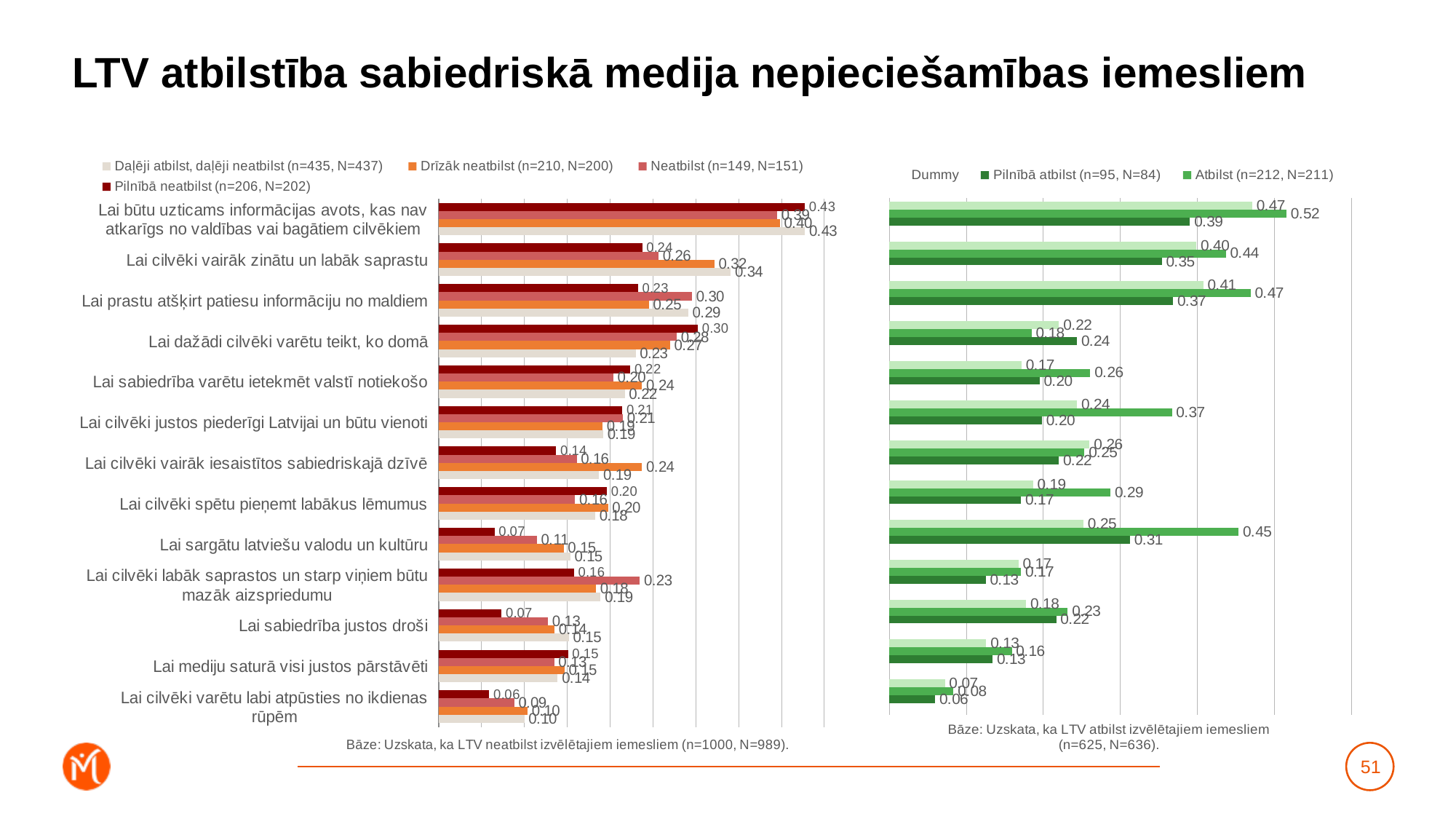

# LTV atbilstība sabiedriskā medija nepieciešamības iemesliem

### Chart

| Category | Pilnībā neatbilst (n=206, N=202) | Neatbilst (n=149, N=151) | Drīzāk neatbilst (n=210, N=200) | Daļēji atbilst, daļēji neatbilst (n=435, N=437) |
|---|---|---|---|---|
| Lai būtu uzticams informācijas avots, kas nav atkarīgs no valdības vai bagātiem cilvēkiem | 0.42725726549980647 | 0.3949398224426577 | 0.39793124491075693 | 0.42734365865924956 |
| Lai cilvēki vairāk zinātu un labāk saprastu | 0.23733435113194146 | 0.2565761747209239 | 0.3216157086045028 | 0.340609317070945 |
| Lai prastu atšķirt patiesu informāciju no maldiem | 0.23250492056918534 | 0.2955697105167256 | 0.24533030594049288 | 0.2911319732176944 |
| Lai dažādi cilvēki varētu teikt, ko domā | 0.3023688703916624 | 0.27775097733828713 | 0.26995060963843437 | 0.22982972679899302 |
| Lai sabiedrība varētu ietekmēt valstī notiekošo | 0.22354337911878933 | 0.20381639697638013 | 0.2371900963619617 | 0.21706475537400283 |
| Lai cilvēki justos piederīgi Latvijai un būtu vienoti | 0.21415800222284298 | 0.2149926719999031 | 0.1911057086813323 | 0.19194541833048484 |
| Lai cilvēki vairāk iesaistītos sabiedriskajā dzīvē | 0.13710215708524376 | 0.16101290261984386 | 0.23718133222712293 | 0.18714096074578124 |
| Lai cilvēki spētu pieņemt labākus lēmumus | 0.1961120050366091 | 0.15905323595449963 | 0.1975275164190611 | 0.18249746726816815 |
| Lai sargātu latviešu valodu un kultūru | 0.0651188311869687 | 0.11447810861061167 | 0.1457429979007286 | 0.1535984859340723 |
| Lai cilvēki labāk saprastos un starp viņiem būtu mazāk aizspriedumu | 0.15772191279838776 | 0.23470974937064362 | 0.18334159392103733 | 0.1888553109417335 |
| Lai sabiedrība justos droši | 0.07321835756094472 | 0.12759961171192022 | 0.13504136645785936 | 0.1518859119378574 |
| Lai mediju saturā visi justos pārstāvēti | 0.15083057712245754 | 0.1347895312562904 | 0.14685526289385942 | 0.13879432189128033 |
| Lai cilvēki varētu labi atpūsties no ikdienas rūpēm | 0.0589041754554224 | 0.08802021496472207 | 0.10359879778870168 | 0.09988837944288825 |

### Chart

| Category | Drīzāk atbilst (n=318, N=341) | Atbilst (n=212, N=211) | Pilnībā atbilst (n=95, N=84) | Dummy |
|---|---|---|---|---|
| Lai būtu uzticams informācijas avots, kas nav atkarīgs no valdības vai bagātiem cilvēkiem | 0.4712119354313742 | 0.5157914969919745 | 0.390322391253277 | 0.001 |
| Lai cilvēki vairāk zinātu un labāk saprastu | 0.3988458247877566 | 0.43701535118013807 | 0.35377340399753776 | 0.001 |
| Lai prastu atšķirt patiesu informāciju no maldiem | 0.40762324377425735 | 0.4691128097870628 | 0.36859913987964676 | 0.001 |
| Lai dažādi cilvēki varētu teikt, ko domā | 0.2203643835277269 | 0.1846498981856332 | 0.24370264277677484 | 0.001 |
| Lai sabiedrība varētu ietekmēt valstī notiekošo | 0.1716479267127953 | 0.26095708395032347 | 0.19517526134417565 | 0.001 |
| Lai cilvēki justos piederīgi Latvijai un būtu vienoti | 0.2438030277183812 | 0.36699573591907825 | 0.1981373001835085 | 0.001 |
| Lai cilvēki vairāk iesaistītos sabiedriskajā dzīvē | 0.26007995736869577 | 0.2533800184117226 | 0.22016436408296908 | 0.001 |
| Lai cilvēki spētu pieņemt labākus lēmumus | 0.18663214445723025 | 0.28710445157710135 | 0.17109022687904288 | 0.001 |
| Lai sargātu latviešu valodu un kultūru | 0.2521668943067156 | 0.45368373652973293 | 0.3126446670511932 | 0.001 |
| Lai cilvēki labāk saprastos un starp viņiem būtu mazāk aizspriedumu | 0.16764876058579706 | 0.1709839284518344 | 0.1250870586497609 | 0.001 |
| Lai sabiedrība justos droši | 0.17753257805077838 | 0.23160879595760744 | 0.21661798339000687 | 0.001 |
| Lai mediju saturā visi justos pārstāvēti | 0.1257011402612753 | 0.15896603353715372 | 0.1341048893316433 | 0.001 |
| Lai cilvēki varētu labi atpūsties no ikdienas rūpēm | 0.07203892123226303 | 0.08332456913327575 | 0.05947980765351902 | 0.001 |
51